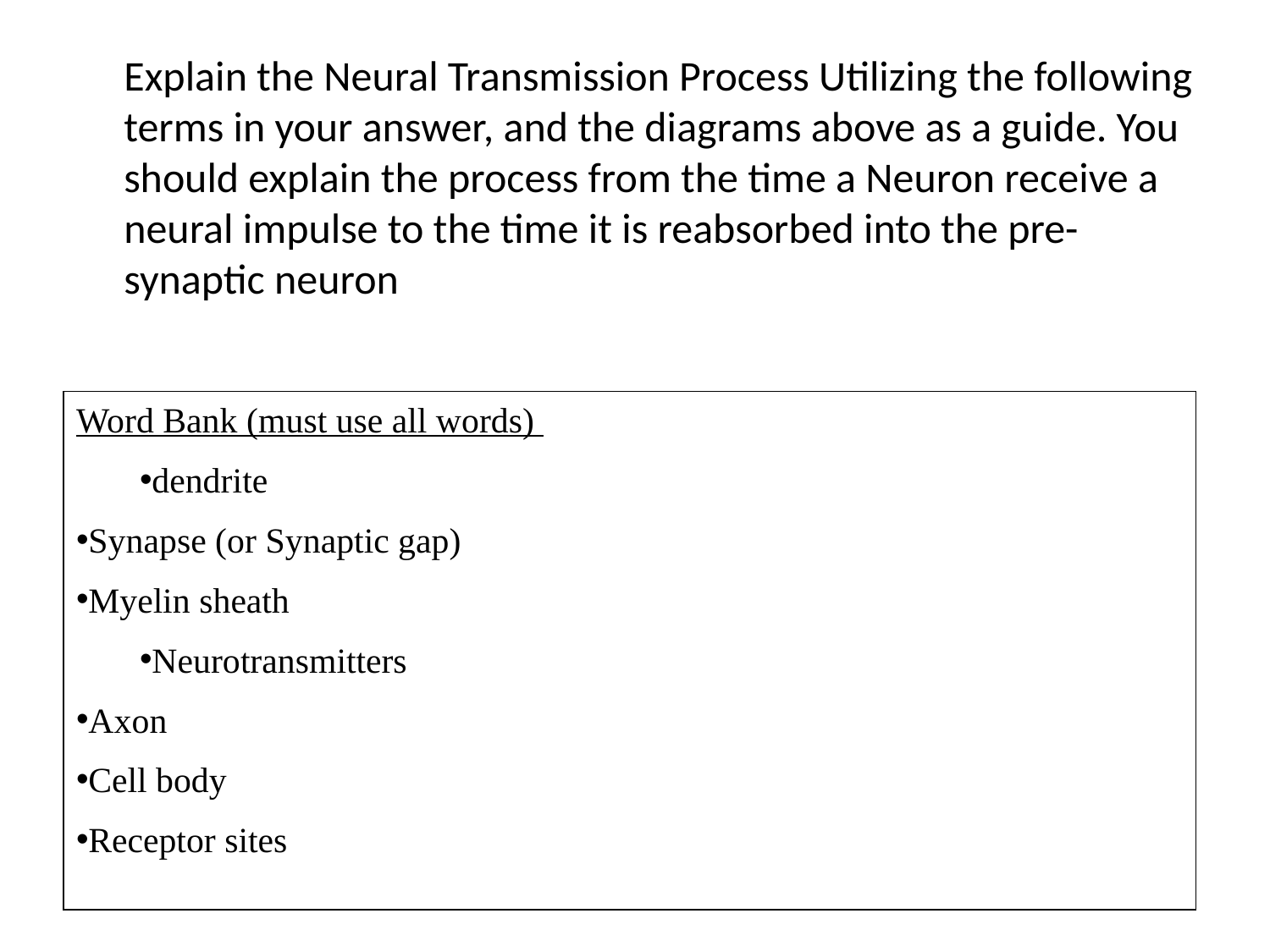

Explain the Neural Transmission Process Utilizing the following terms in your answer, and the diagrams above as a guide. You should explain the process from the time a Neuron receive a neural impulse to the time it is reabsorbed into the pre-synaptic neuron
Word Bank (must use all words)
dendrite
Synapse (or Synaptic gap)
Myelin sheath
Neurotransmitters
Axon
Cell body
Receptor sites